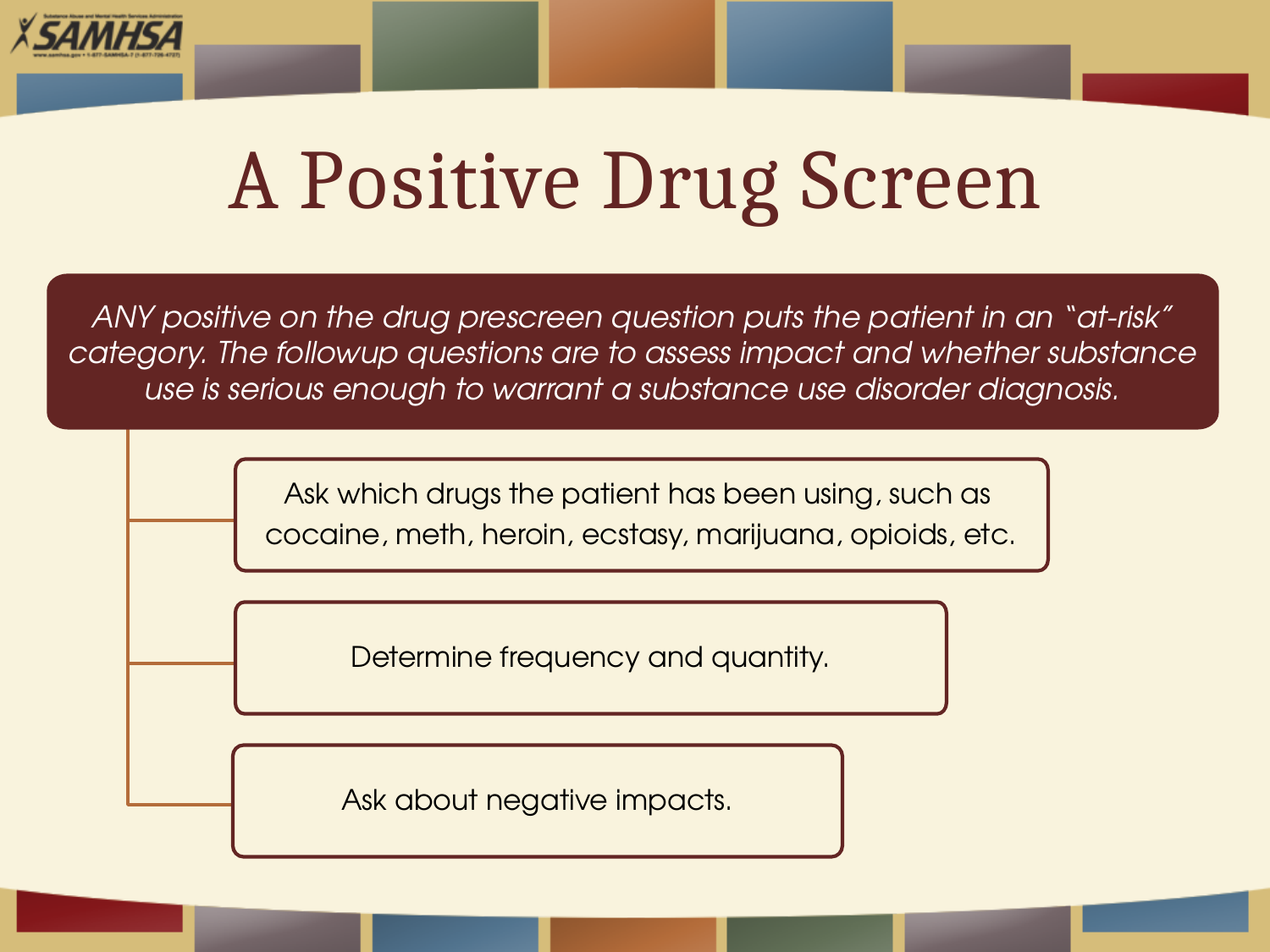

# A Positive Drug Screen
ANY positive on the drug prescreen question puts the patient in an “at-risk” category. The followup questions are to assess impact and whether substance use is serious enough to warrant a substance use disorder diagnosis.

Ask which drugs the patient has been using, such as
cocaine, meth, heroin, ecstasy, marijuana, opioids, etc.
Determine frequency and quantity.
Ask about negative impacts.